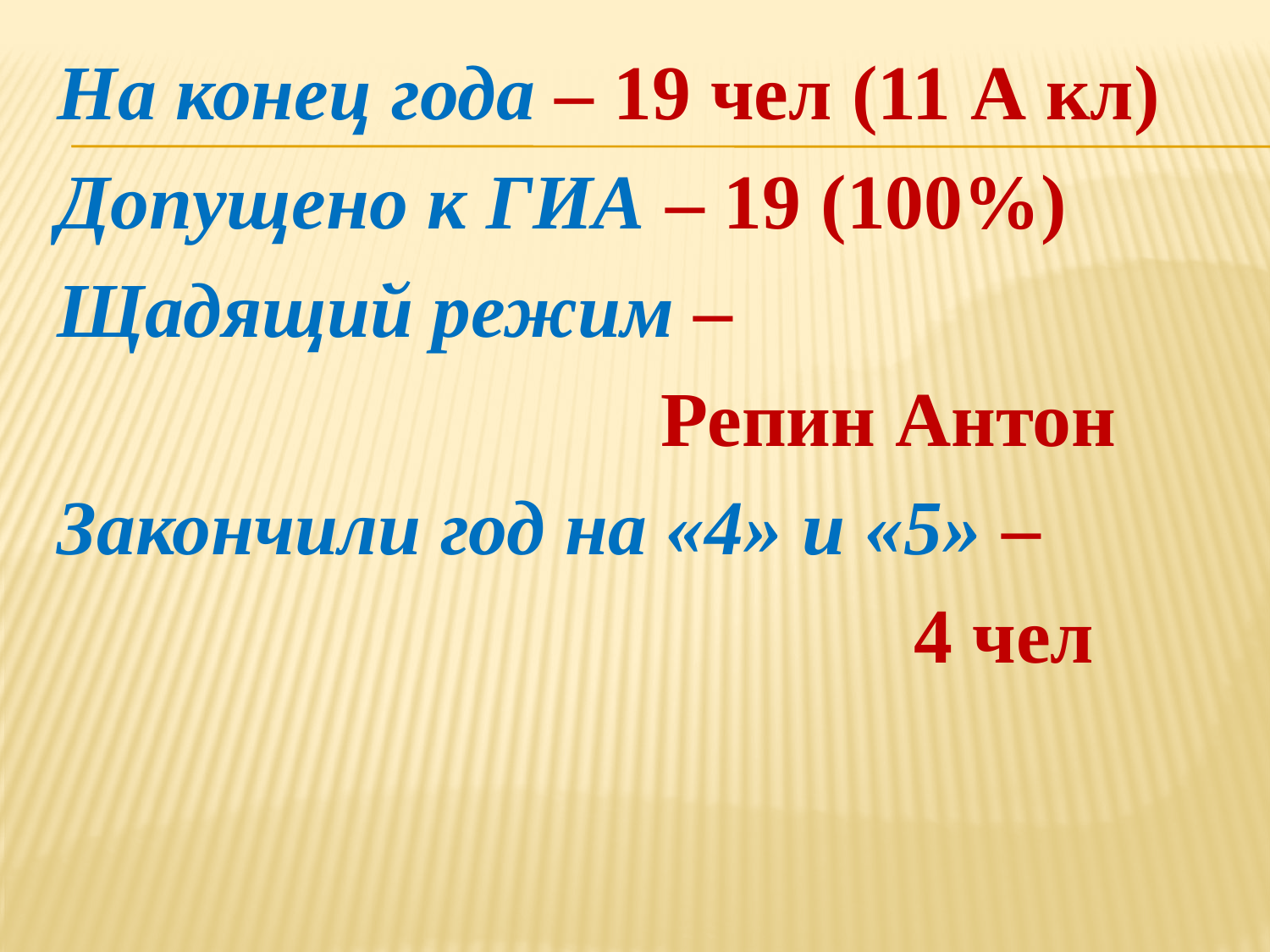

На конец года – 19 чел (11 А кл)
Допущено к ГИА – 19 (100%)
Щадящий режим –
                               Репин Антон
Закончили год на «4» и «5» –
                                            4 чел